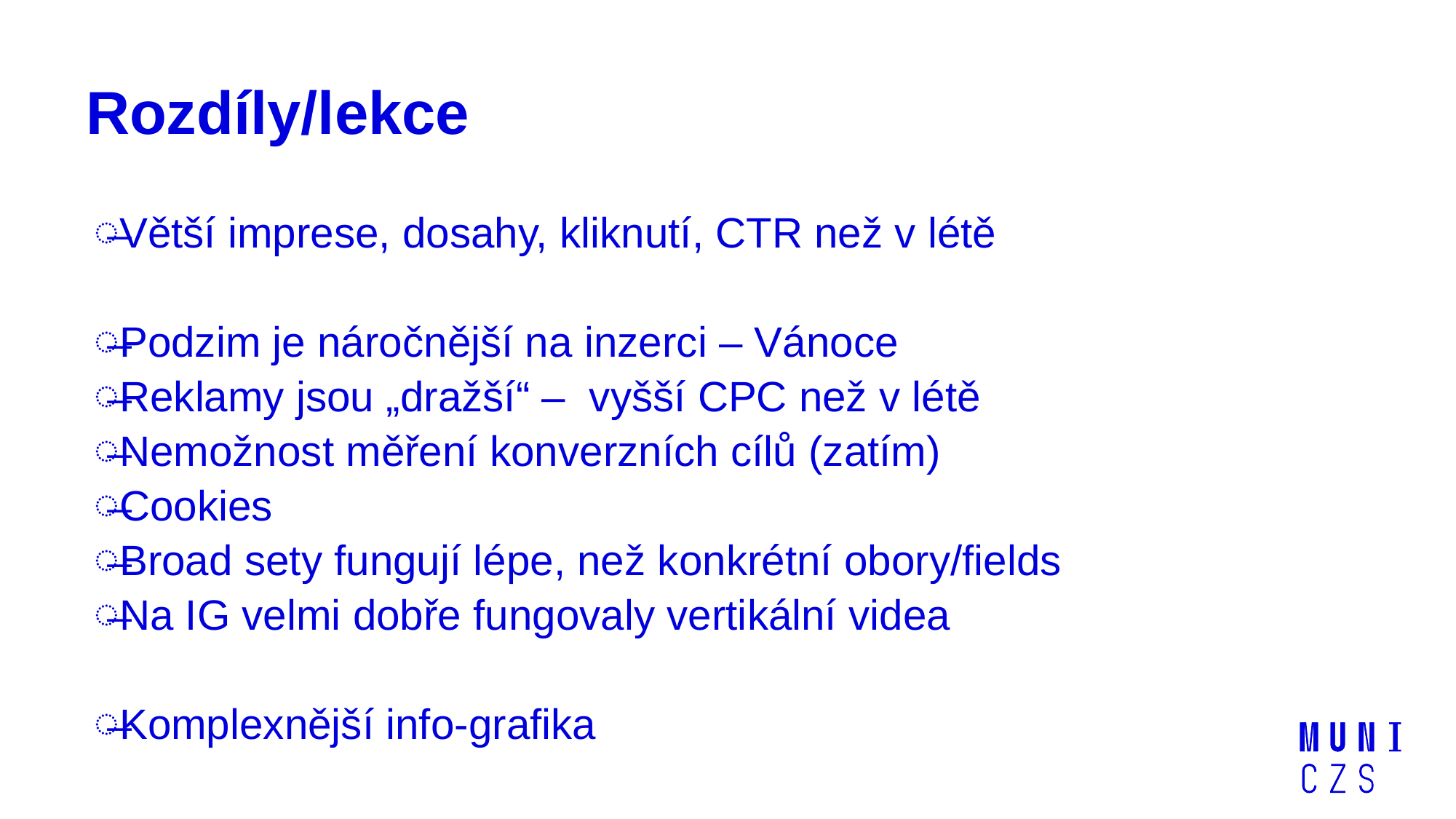

# Rozdíly/lekce
Větší imprese, dosahy, kliknutí, CTR než v létě

Podzim je náročnější na inzerci – Vánoce
Reklamy jsou „dražší“ –  vyšší CPC než v létě
Nemožnost měření konverzních cílů (zatím)
Cookies
Broad sety fungují lépe, než konkrétní obory/fields
Na IG velmi dobře fungovaly vertikální videa

Komplexnější info-grafika